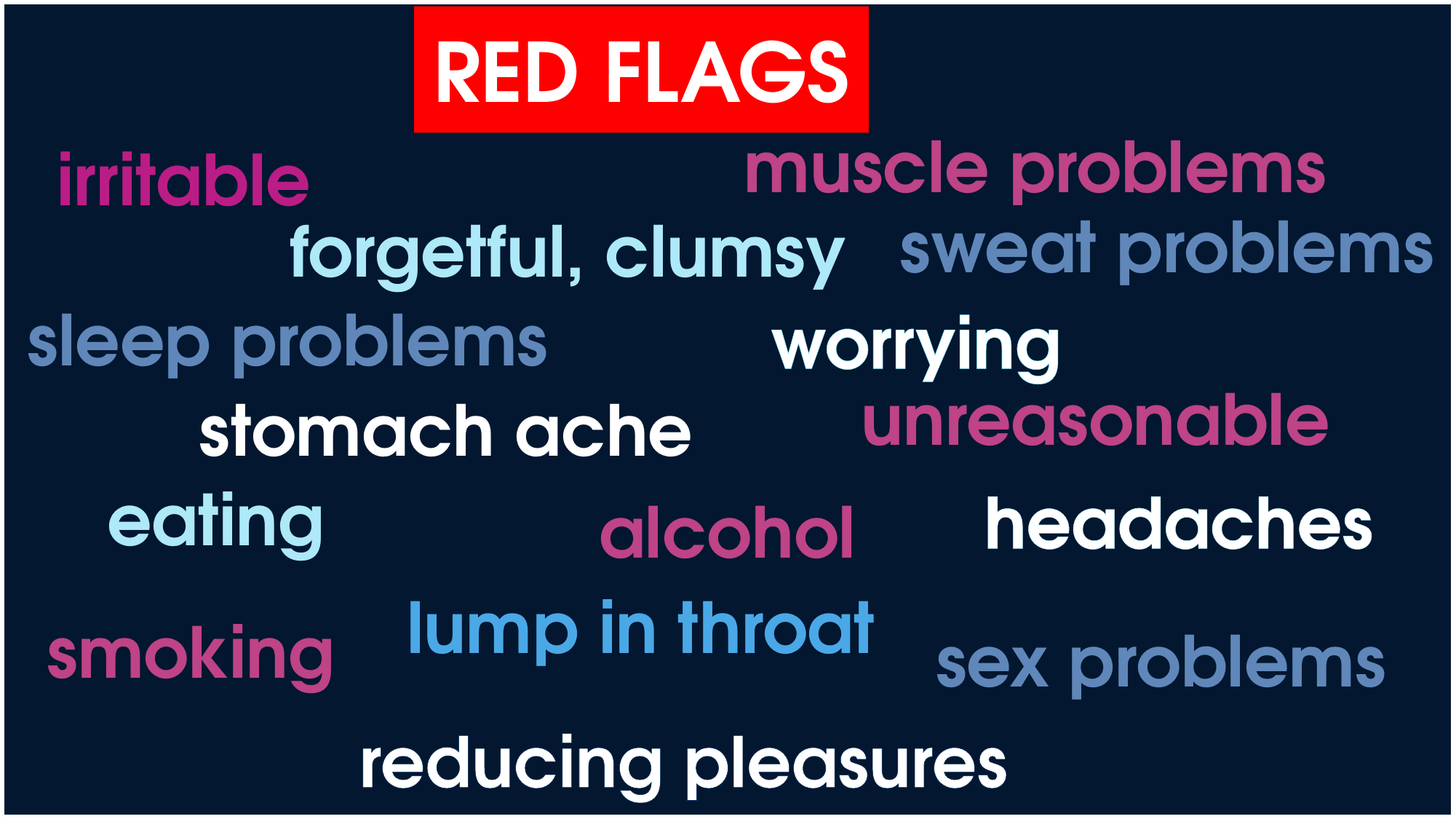

# RED FLAGS
muscle problems
irritable
sweat problems
forgetful, clumsy
sleep problems
worrying
unreasonable
stomach ache
eating
headaches
alcohol
lump in throat
smoking
sex problems
reducing pleasures